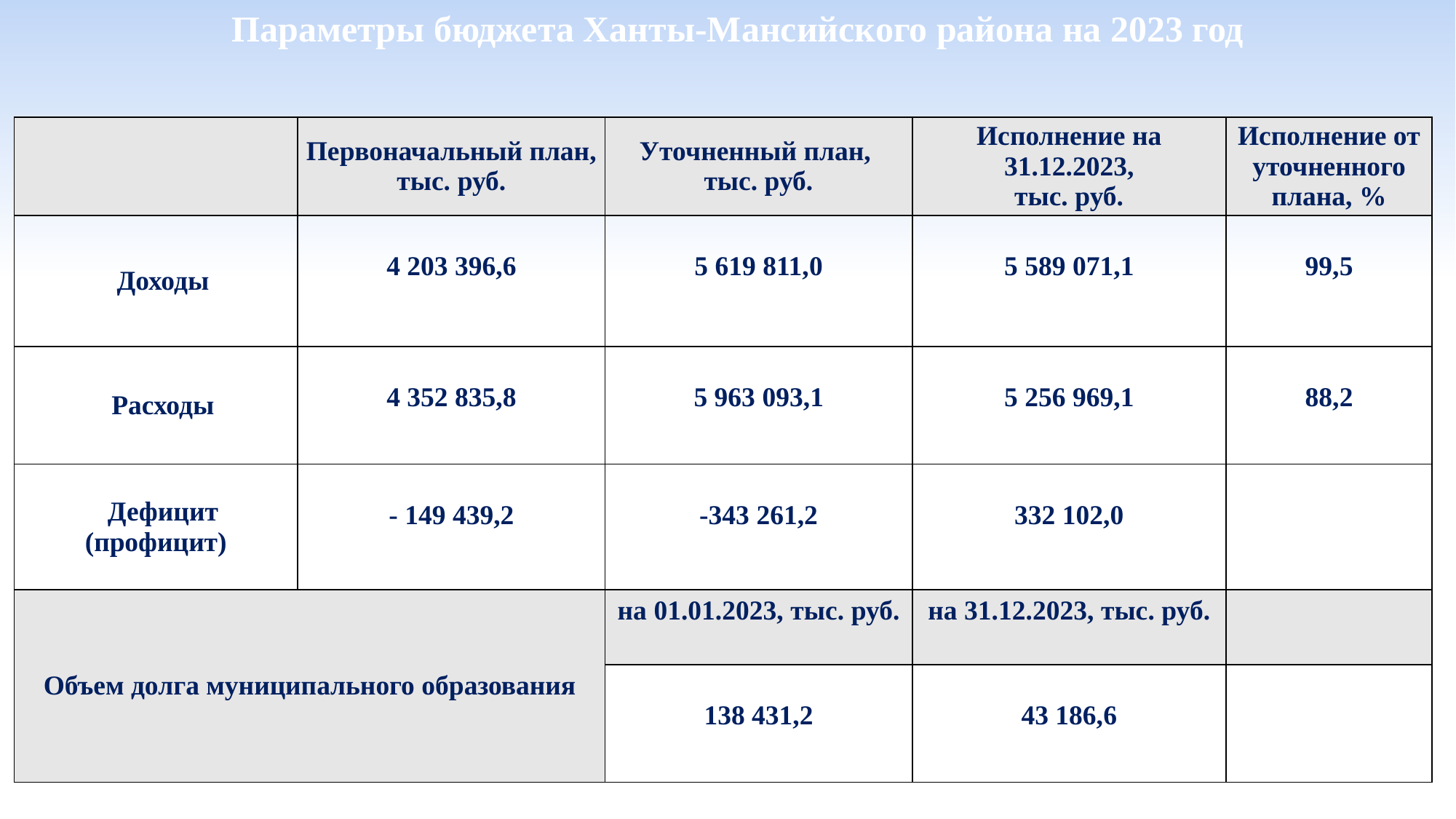

Параметры бюджета Ханты-Мансийского района на 2023 год
|  | Первоначальный план, тыс. руб. | Уточненный план, тыс. руб. | Исполнение на 31.12.2023, тыс. руб. | Исполнение от уточненного плана, % |
| --- | --- | --- | --- | --- |
| Доходы | 4 203 396,6 | 5 619 811,0 | 5 589 071,1 | 99,5 |
| Расходы | 4 352 835,8 | 5 963 093,1 | 5 256 969,1 | 88,2 |
| Дефицит (профицит) | - 149 439,2 | -343 261,2 | 332 102,0 |  |
| Объем долга муниципального образования |  | на 01.01.2023, тыс. руб. | на 31.12.2023, тыс. руб. |  |
|  |  | 138 431,2 | 43 186,6 |  |